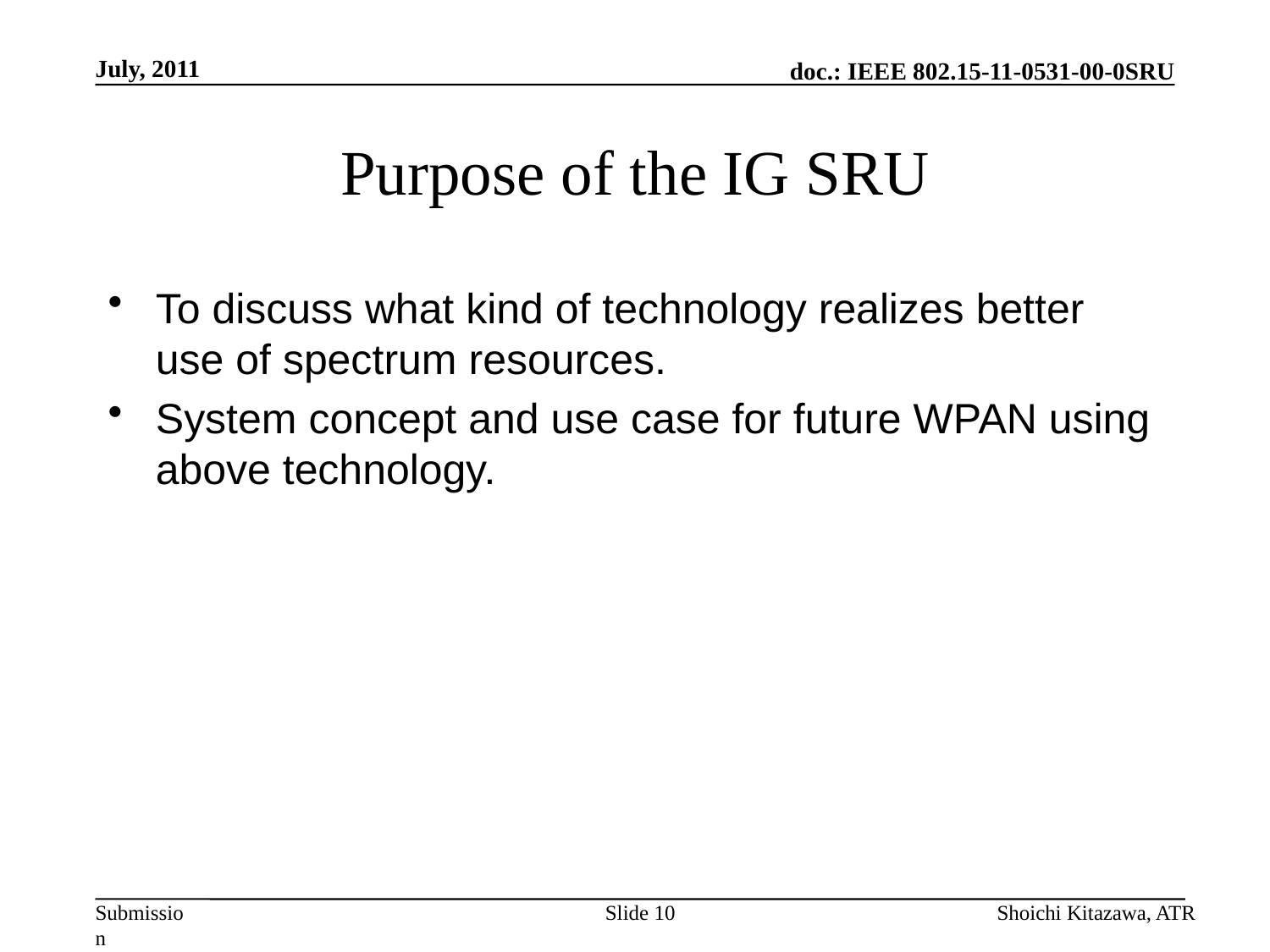

July, 2011
# Purpose of the IG SRU
To discuss what kind of technology realizes better use of spectrum resources.
System concept and use case for future WPAN using above technology.
Slide 10
Shoichi Kitazawa, ATR